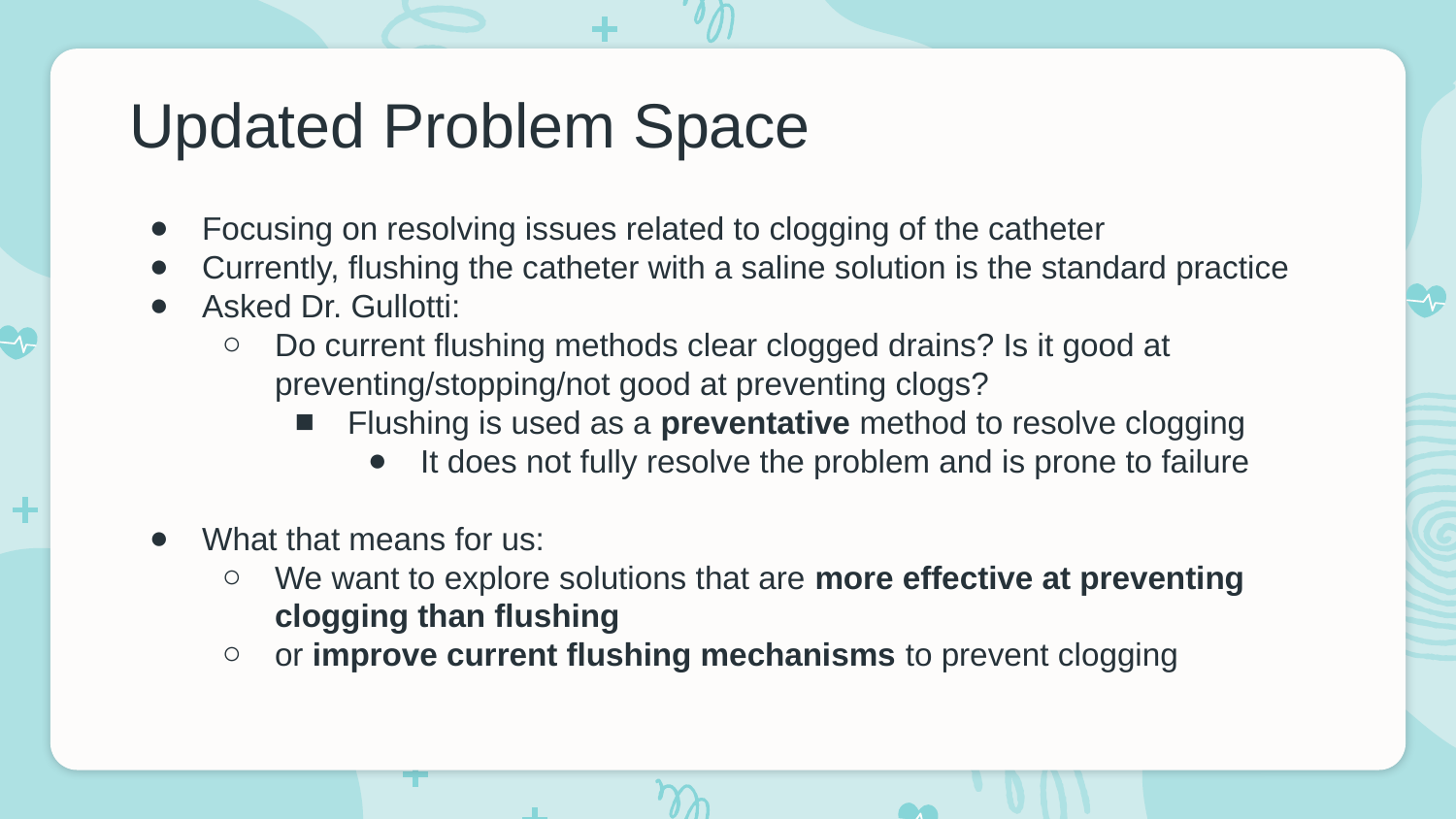

# Updated Problem Space
Focusing on resolving issues related to clogging of the catheter
Currently, flushing the catheter with a saline solution is the standard practice
Asked Dr. Gullotti:
Do current flushing methods clear clogged drains? Is it good at preventing/stopping/not good at preventing clogs?
Flushing is used as a preventative method to resolve clogging
It does not fully resolve the problem and is prone to failure

What that means for us:
We want to explore solutions that are more effective at preventing clogging than flushing
or improve current flushing mechanisms to prevent clogging